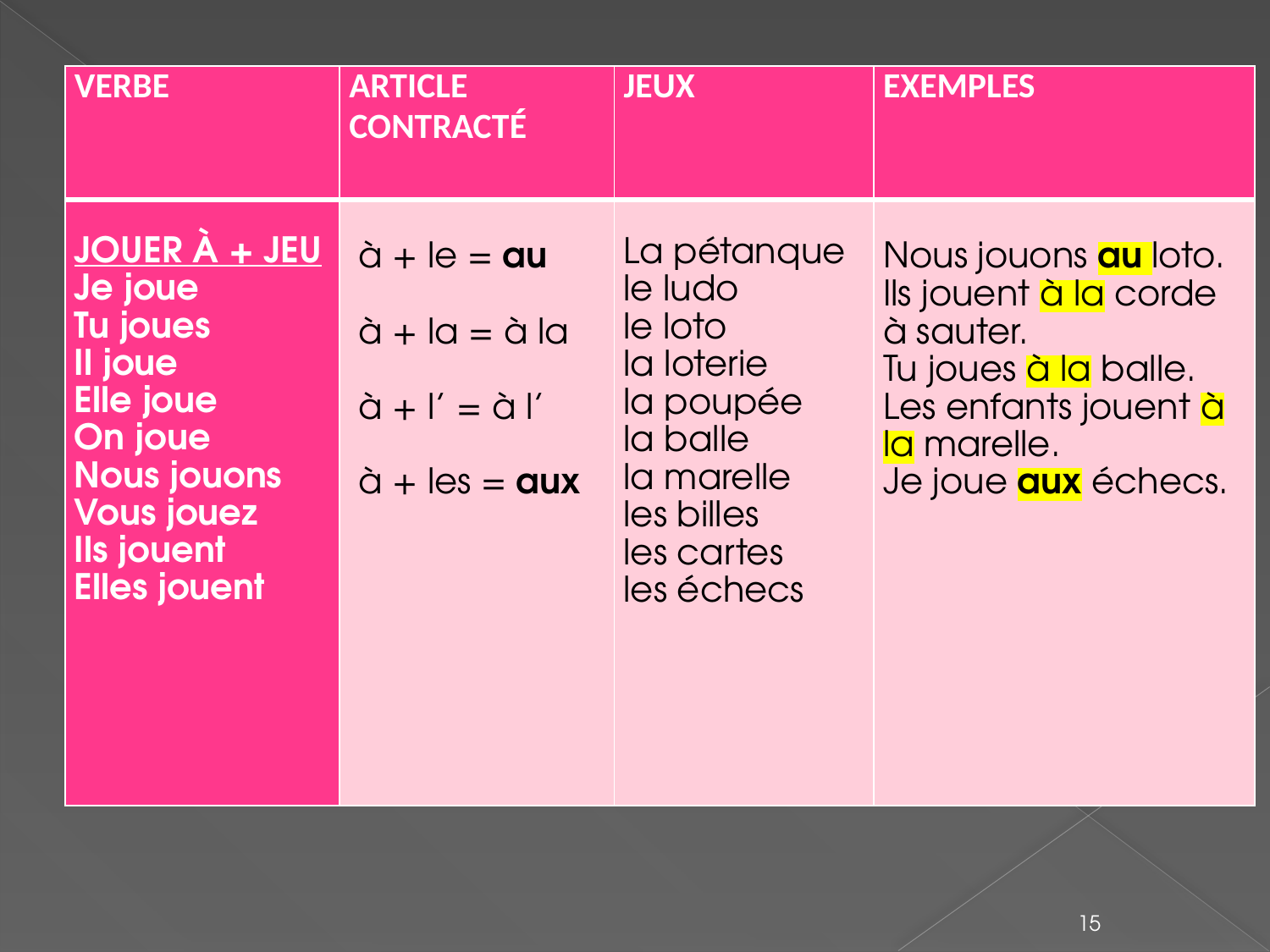

| VERBE | ARTICLE CONTRACTÉ | JEUX | EXEMPLES |
| --- | --- | --- | --- |
| JOUER À + JEU Je joue Tu joues Il joue Elle joue On joue Nous jouons Vous jouez Ils jouent Elles jouent | à + le = au   à + la = à la   à + l’ = à l’   à + les = aux | La pétanque le ludo le loto la loterie la poupée la balle la marelle les billes les cartes les échecs | Nous jouons au loto. Ils jouent à la corde à sauter. Tu joues à la balle. Les enfants jouent à la marelle. Je joue aux échecs. |
15